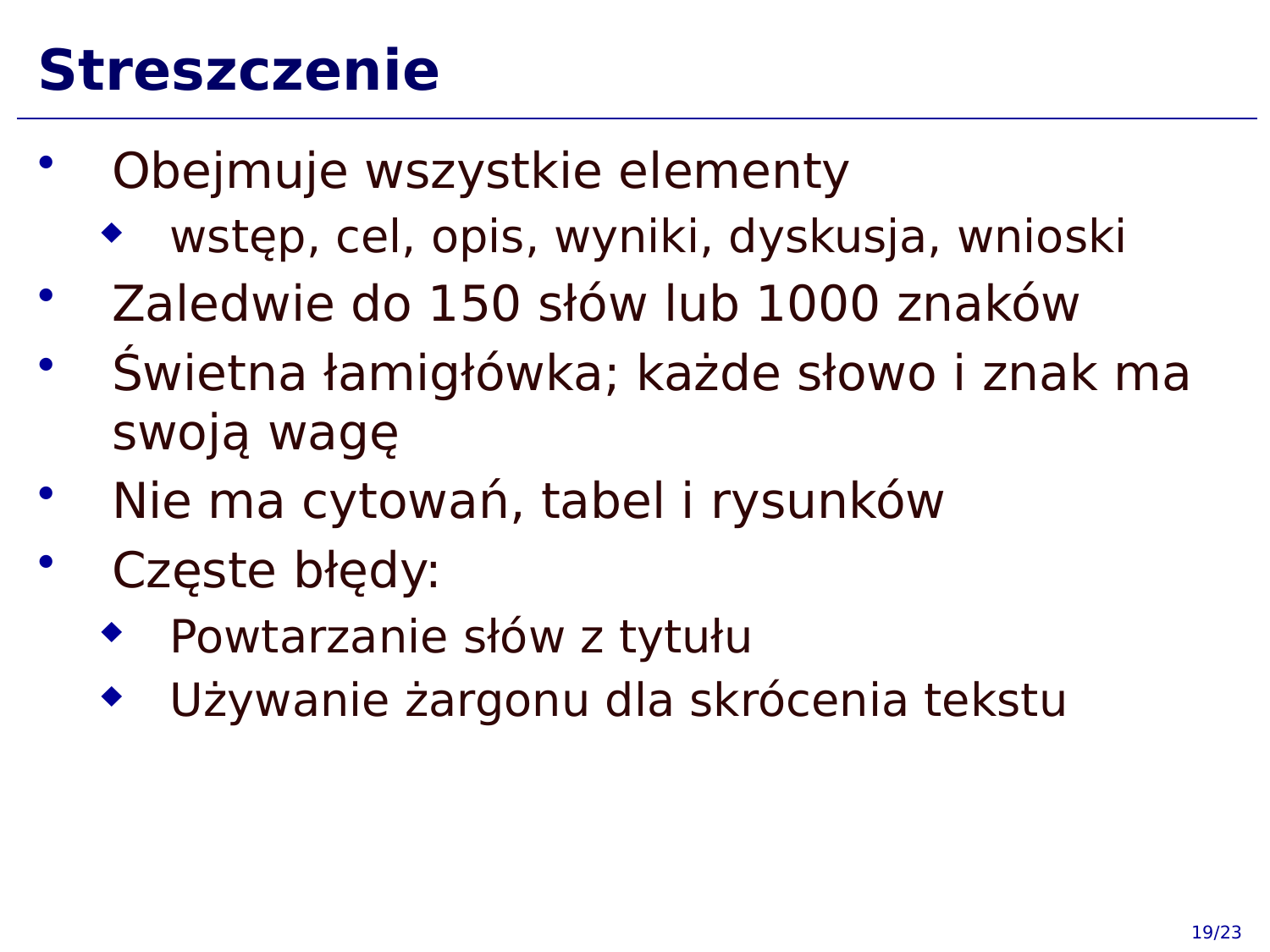

# Streszczenie
Obejmuje wszystkie elementy
wstęp, cel, opis, wyniki, dyskusja, wnioski
Zaledwie do 150 słów lub 1000 znaków
Świetna łamigłówka; każde słowo i znak ma swoją wagę
Nie ma cytowań, tabel i rysunków
Częste błędy:
Powtarzanie słów z tytułu
Używanie żargonu dla skrócenia tekstu

19/23